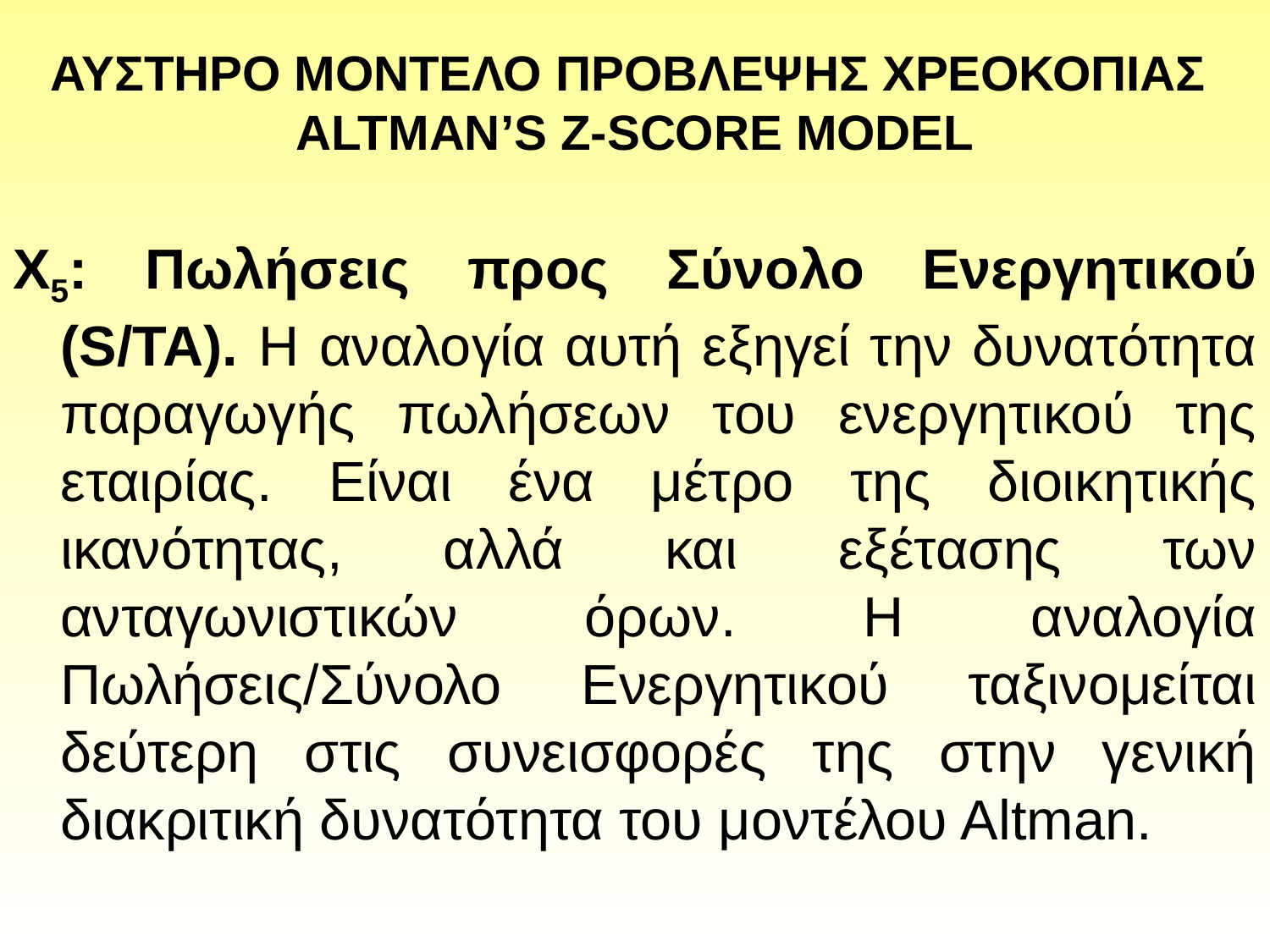

# ΑΥΣΤΗΡΟ ΜΟΝΤΕΛΟ ΠΡΟΒΛΕΨΗΣ ΧΡΕΟΚΟΠΙΑΣ ALTMAN’S Z-SCORE MODEL
X5: Πωλήσεις προς Σύνολο Ενεργητικού (S/TA). Η αναλογία αυτή εξηγεί την δυνατότητα παραγωγής πωλήσεων του ενεργητικού της εταιρίας. Είναι ένα μέτρο της διοικητικής ικανότητας, αλλά και εξέτασης των ανταγωνιστικών όρων. Η αναλογία Πωλήσεις/Σύνολο Ενεργητικού ταξινομείται δεύτερη στις συνεισφορές της στην γενική διακριτική δυνατότητα του μοντέλου Αltman.